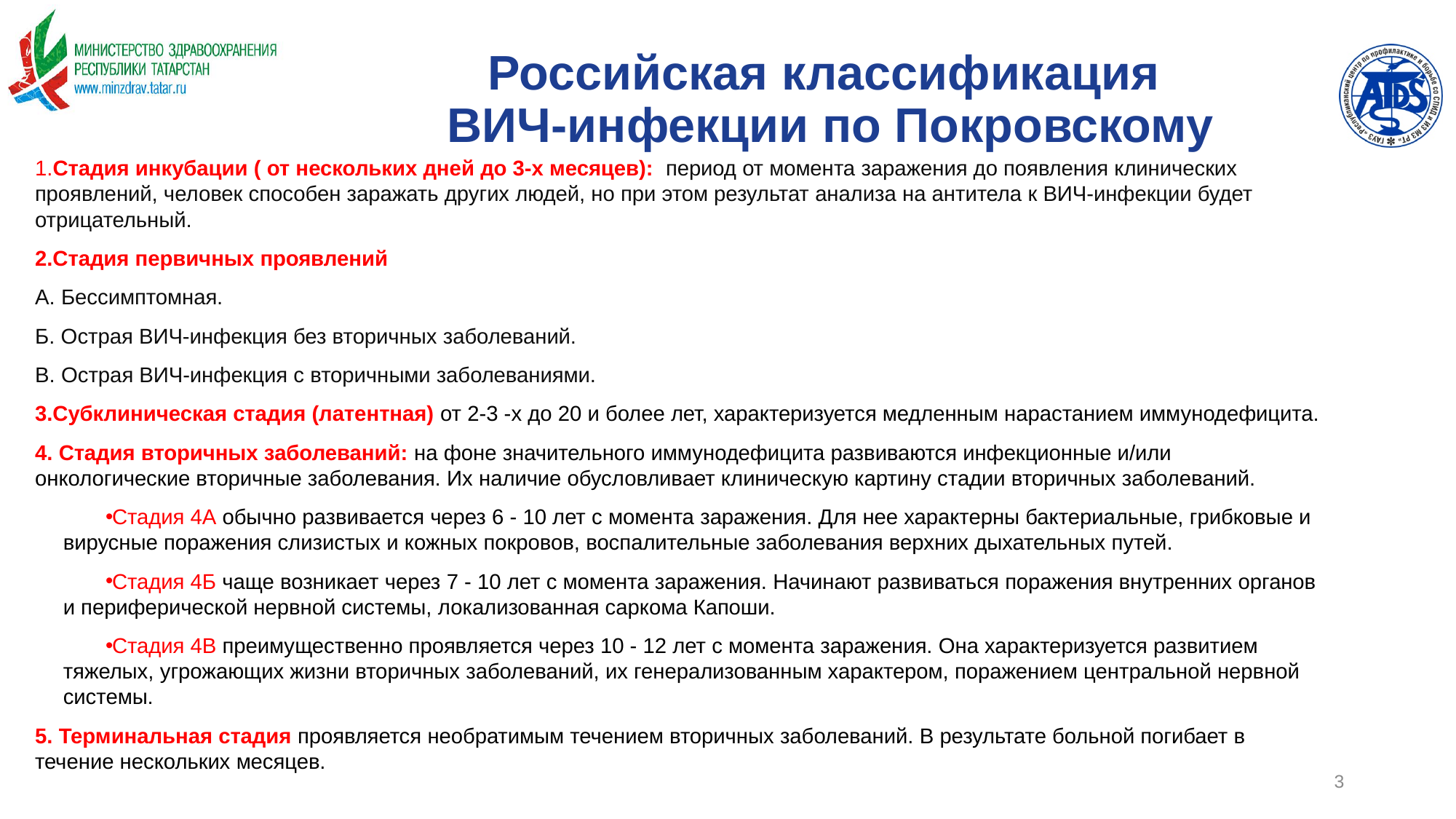

# Российская классификация ВИЧ-инфекции по Покровскому
1.Стадия инкубации ( от нескольких дней до 3-х месяцев):  период от момента заражения до появления клинических проявлений, человек способен заражать других людей, но при этом результат анализа на антитела к ВИЧ-инфекции будет отрицательный.
2.Стадия первичных проявлений
А. Бессимптомная.
Б. Острая ВИЧ-инфекция без вторичных заболеваний.
В. Острая ВИЧ-инфекция с вторичными заболеваниями.
3.Субклиническая стадия (латентная) от 2-3 -х до 20 и более лет, характеризуется медленным нарастанием иммунодефицита.
4. Стадия вторичных заболеваний: на фоне значительного иммунодефицита развиваются инфекционные и/или онкологические вторичные заболевания. Их наличие обусловливает клиническую картину стадии вторичных заболеваний.
Стадия 4А обычно развивается через 6 - 10 лет с момента заражения. Для нее характерны бактериальные, грибковые и вирусные поражения слизистых и кожных покровов, воспалительные заболевания верхних дыхательных путей.
Стадия 4Б чаще возникает через 7 - 10 лет с момента заражения. Начинают развиваться поражения внутренних органов и периферической нервной системы, локализованная саркома Капоши.
Стадия 4В преимущественно проявляется через 10 - 12 лет с момента заражения. Она характеризуется развитием тяжелых, угрожающих жизни вторичных заболеваний, их генерализованным характером, поражением центральной нервной системы.
5. Терминальная стадия проявляется необратимым течением вторичных заболеваний. В результате больной погибает в течение нескольких месяцев.
3